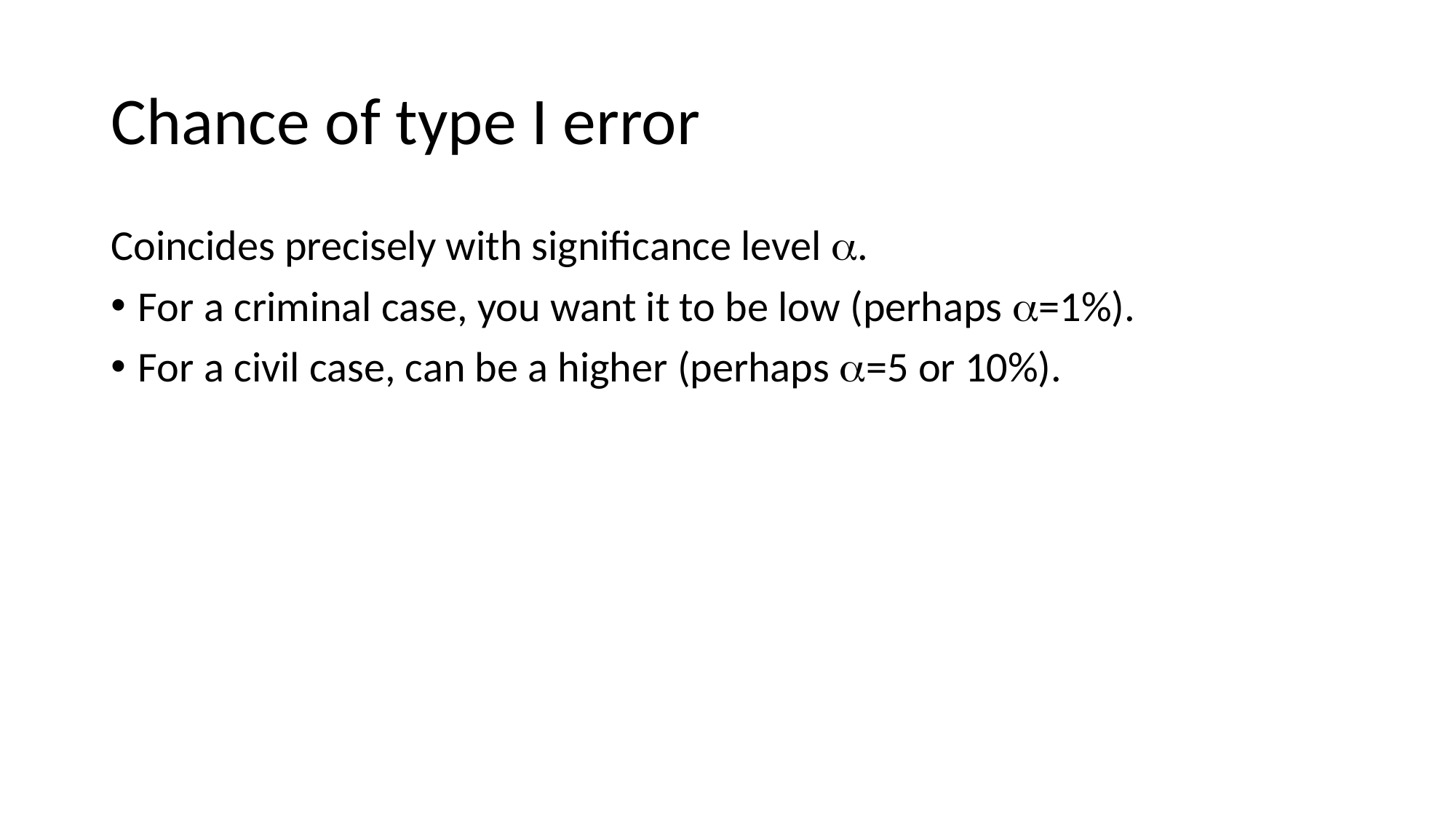

# Chance of type I error
Coincides precisely with significance level α.
For a criminal case, you want it to be low (perhaps α=1%).
For a civil case, can be a higher (perhaps α=5 or 10%).